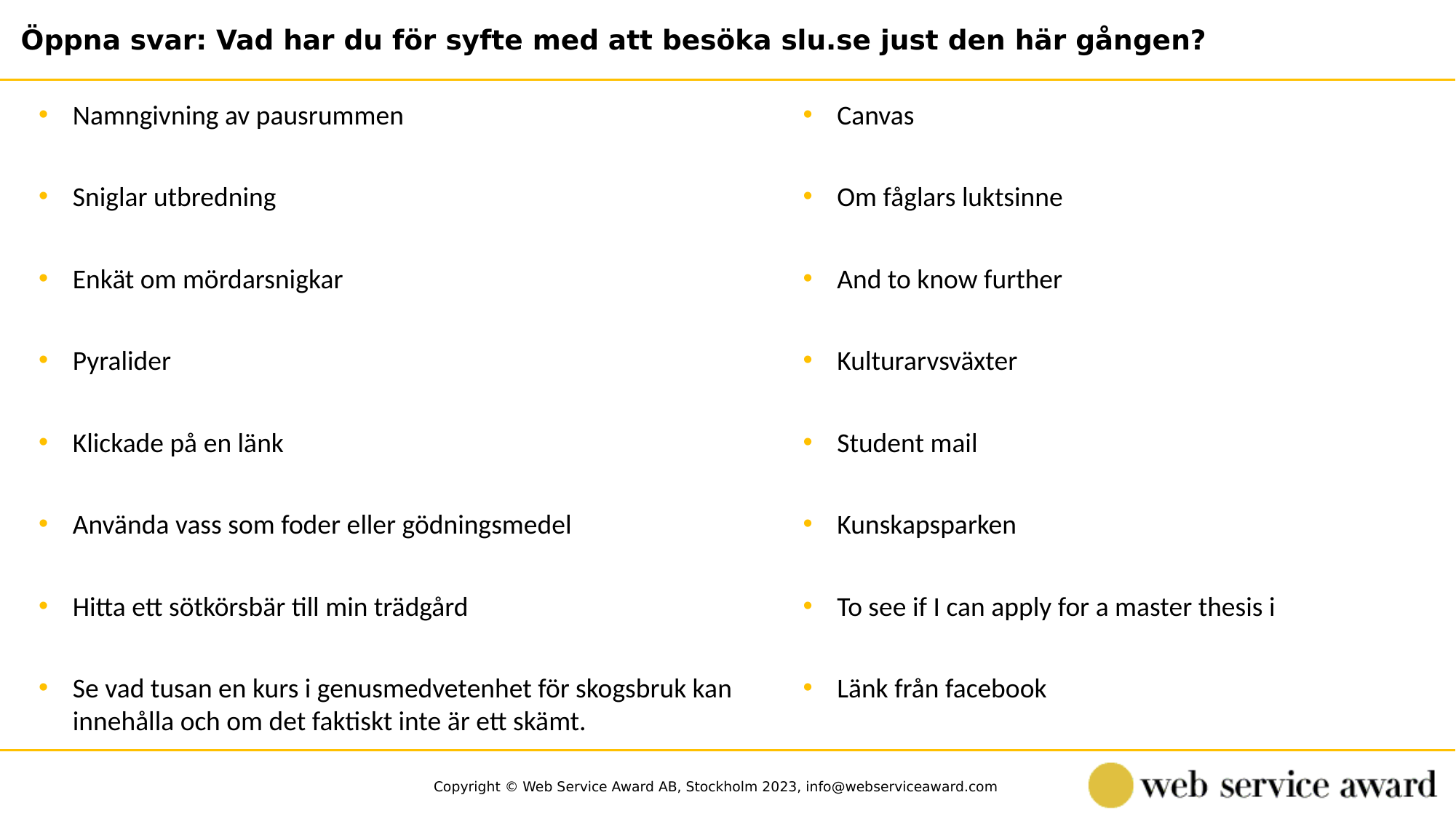

Öppna svar: Vad har du för syfte med att besöka slu.se just den här gången?
Namngivning av pausrummen
Canvas
Sniglar utbredning
Om fåglars luktsinne
Enkät om mördarsnigkar
And to know further
Pyralider
Kulturarvsväxter
Klickade på en länk
Student mail
Använda vass som foder eller gödningsmedel
Kunskapsparken
Hitta ett sötkörsbär till min trädgård
To see if I can apply for a master thesis i
Se vad tusan en kurs i genusmedvetenhet för skogsbruk kan innehålla och om det faktiskt inte är ett skämt.
Länk från facebook